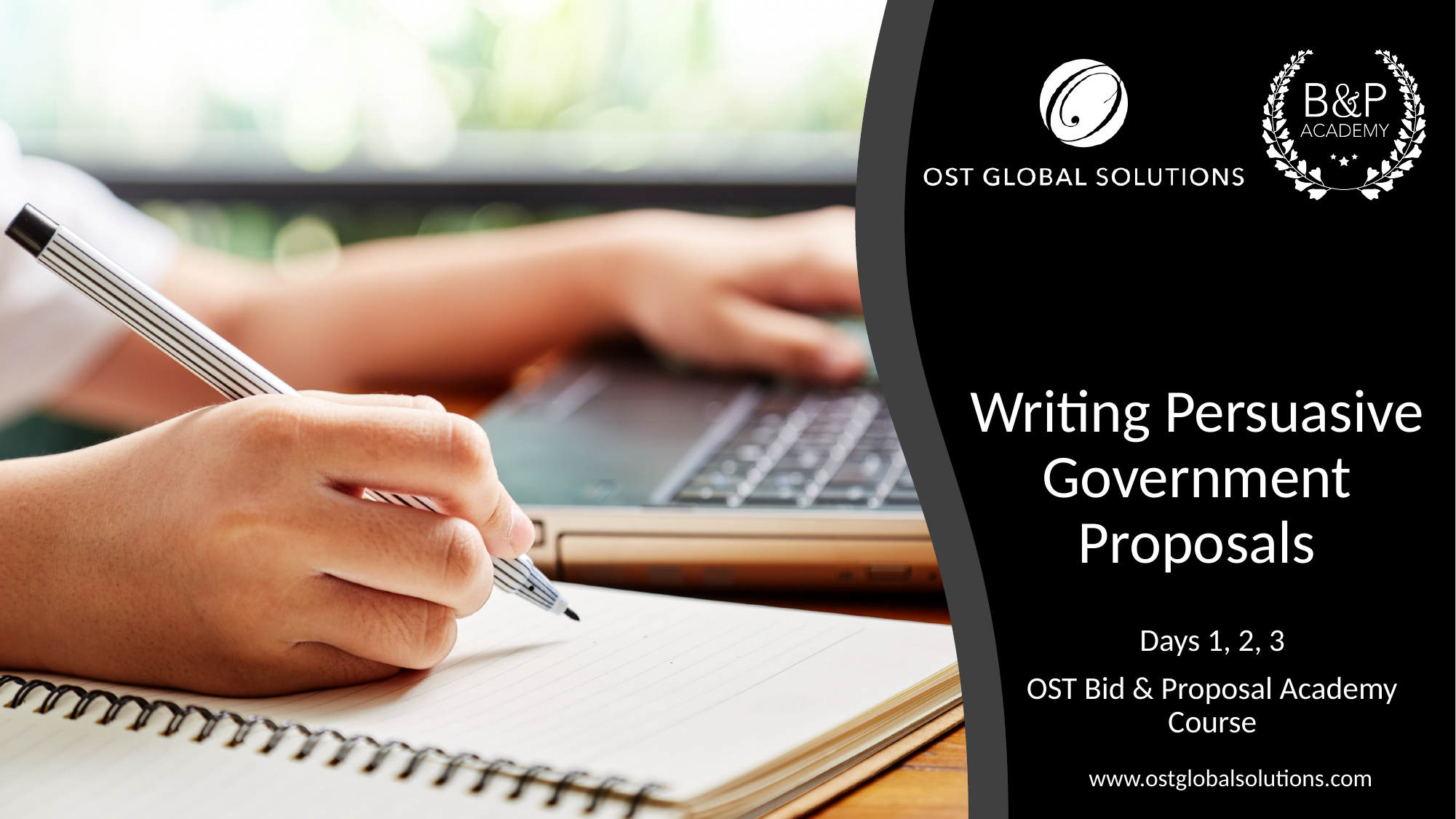

# Writing Persuasive Government Proposals
Days 1, 2, 3
OST Bid & Proposal Academy Course
www.ostglobalsolutions.com